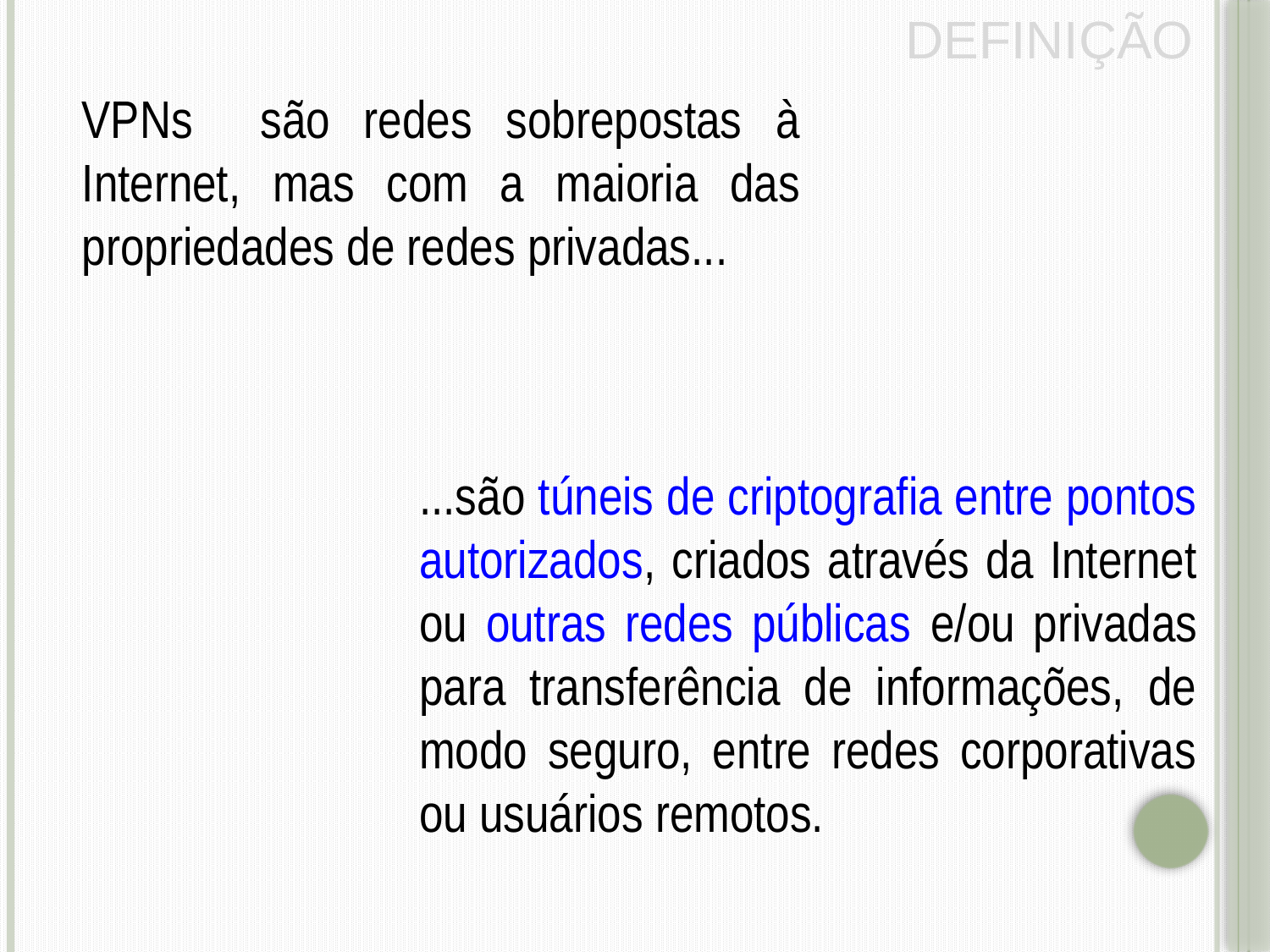

DEFINIÇÃO
VPNs  são redes sobrepostas à Internet, mas com a maioria das propriedades de redes privadas...
...são túneis de criptografia entre pontos autorizados, criados através da Internet ou outras redes públicas e/ou privadas para transferência de informações, de modo seguro, entre redes corporativas ou usuários remotos.